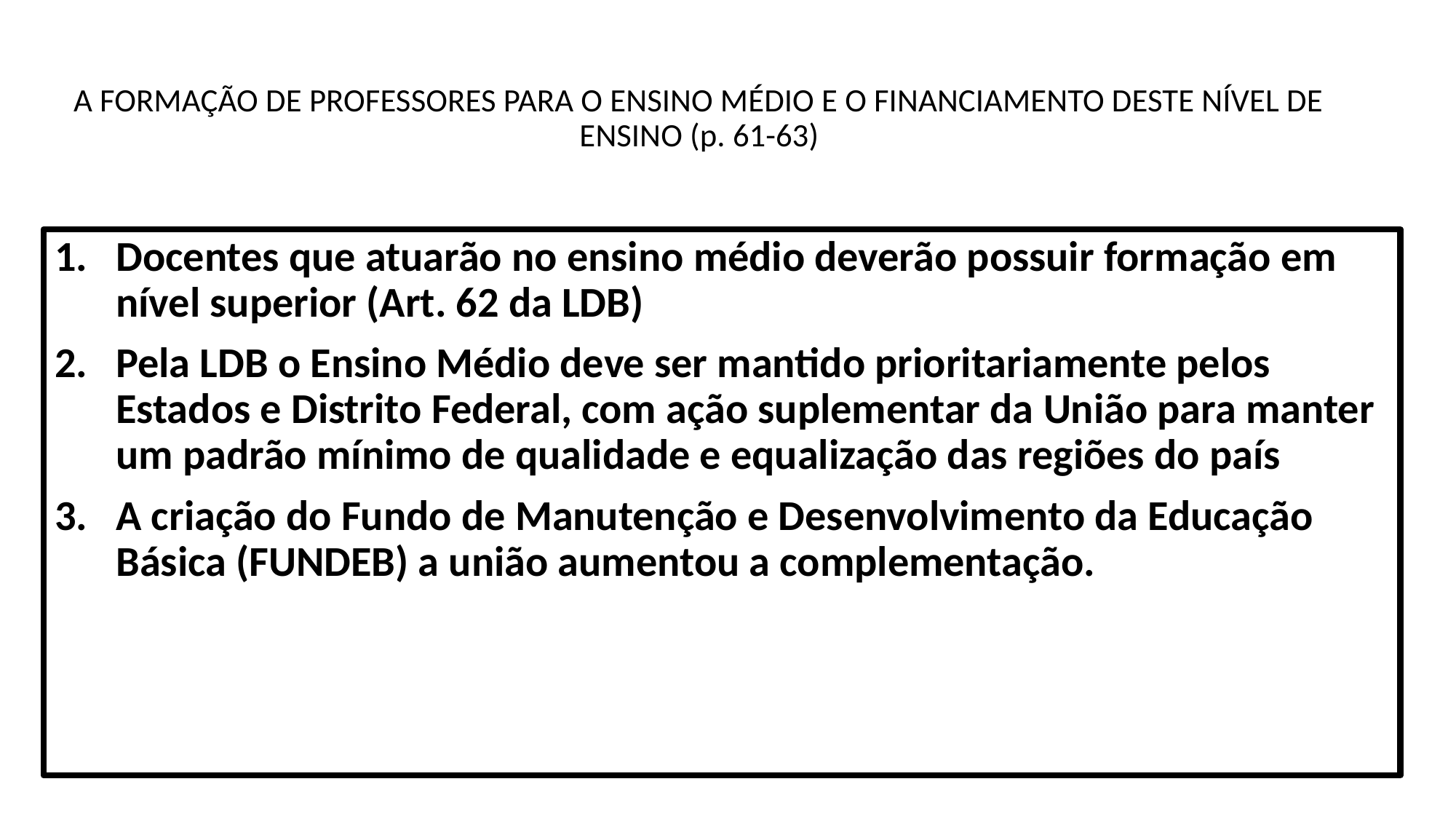

# A FORMAÇÃO DE PROFESSORES PARA O ENSINO MÉDIO E O FINANCIAMENTO DESTE NÍVEL DE ENSINO (p. 61-63)
Docentes que atuarão no ensino médio deverão possuir formação em nível superior (Art. 62 da LDB)
Pela LDB o Ensino Médio deve ser mantido prioritariamente pelos Estados e Distrito Federal, com ação suplementar da União para manter um padrão mínimo de qualidade e equalização das regiões do país
A criação do Fundo de Manutenção e Desenvolvimento da Educação Básica (FUNDEB) a união aumentou a complementação.